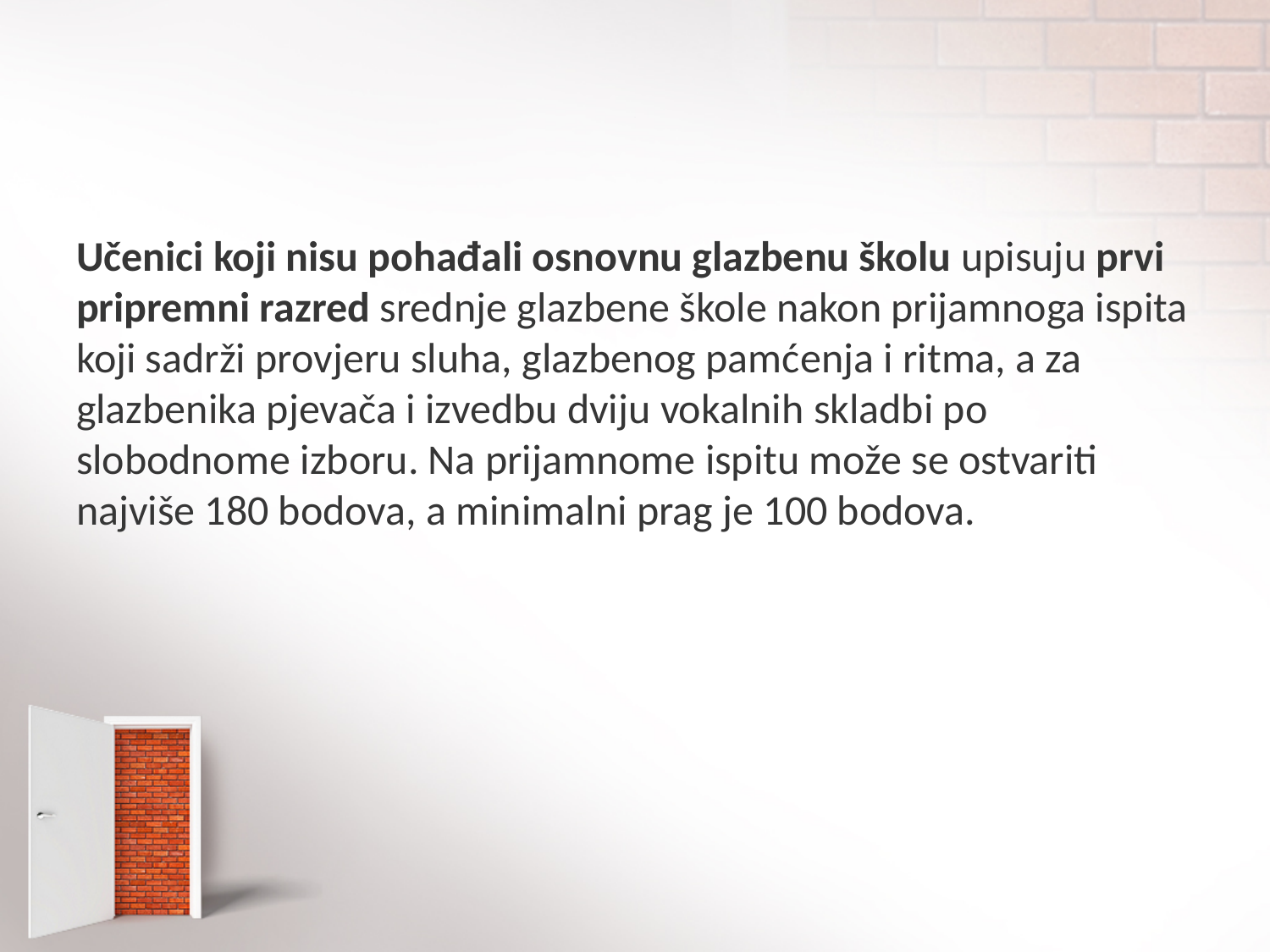

# .
Učenici koji nisu pohađali osnovnu glazbenu školu upisuju prvi pripremni razred srednje glazbene škole nakon prijamnoga ispita koji sadrži provjeru sluha, glazbenog pamćenja i ritma, a za glazbenika pjevača i izvedbu dviju vokalnih skladbi po slobodnome izboru. Na prijamnome ispitu može se ostvariti najviše 180 bodova, a minimalni prag je 100 bodova.